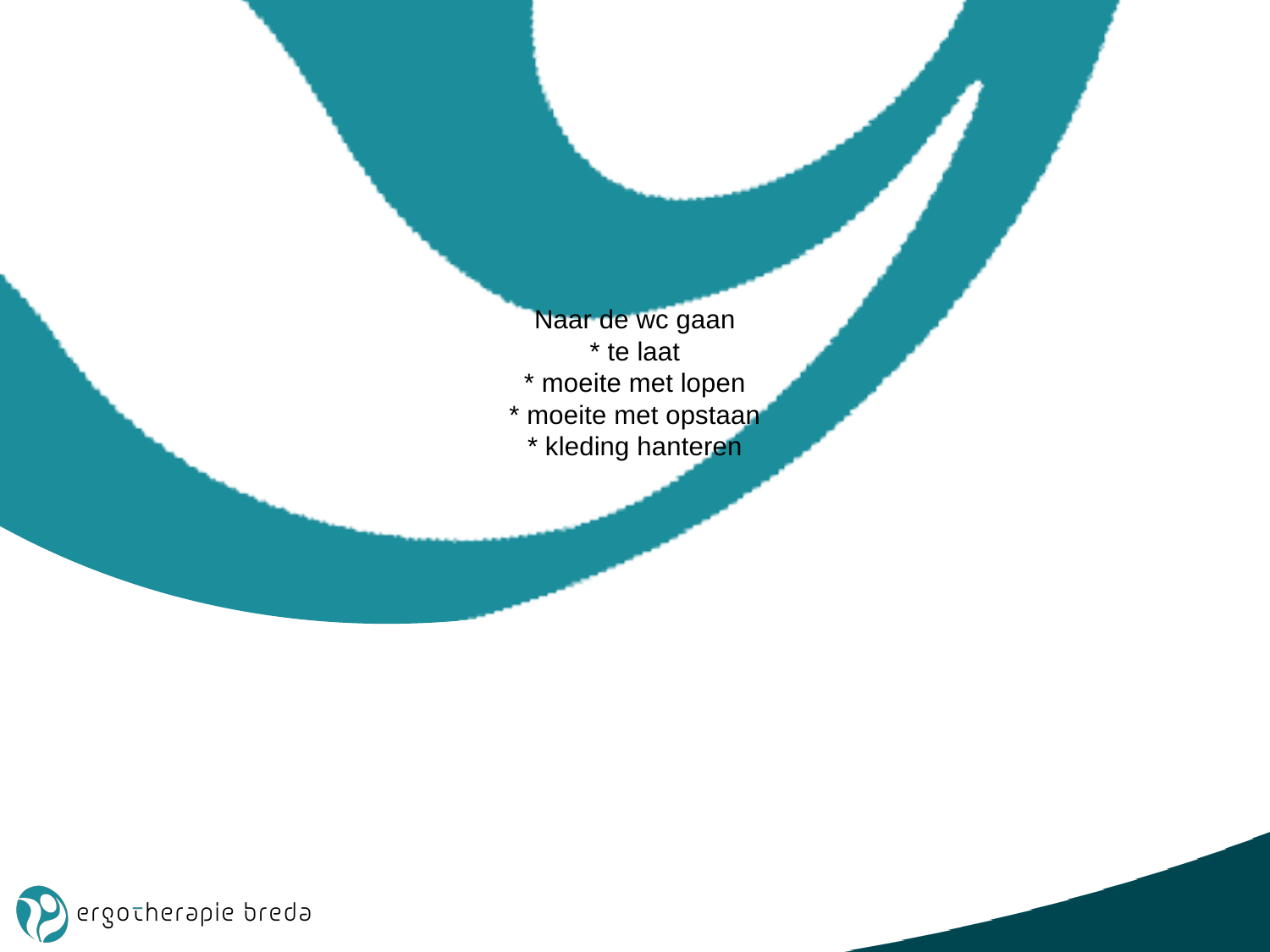

# Naar de wc gaan * te laat * moeite met lopen * moeite met opstaan * kleding hanteren